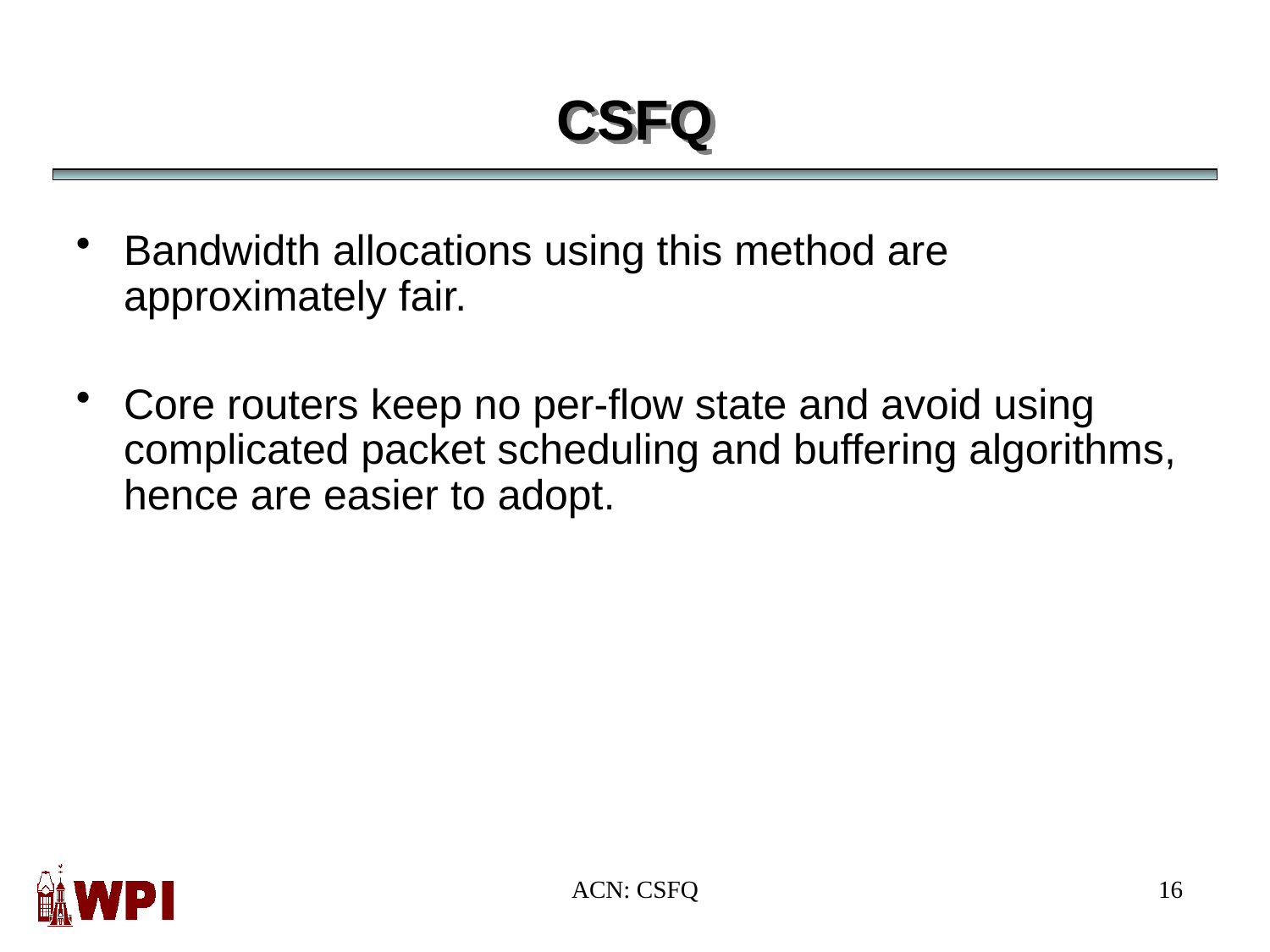

CSFQ

Bandwidth allocations using this method are approximately fair.

Core routers keep no per-flow state and avoid using complicated packet scheduling and buffering algorithms, hence are easier to adopt.